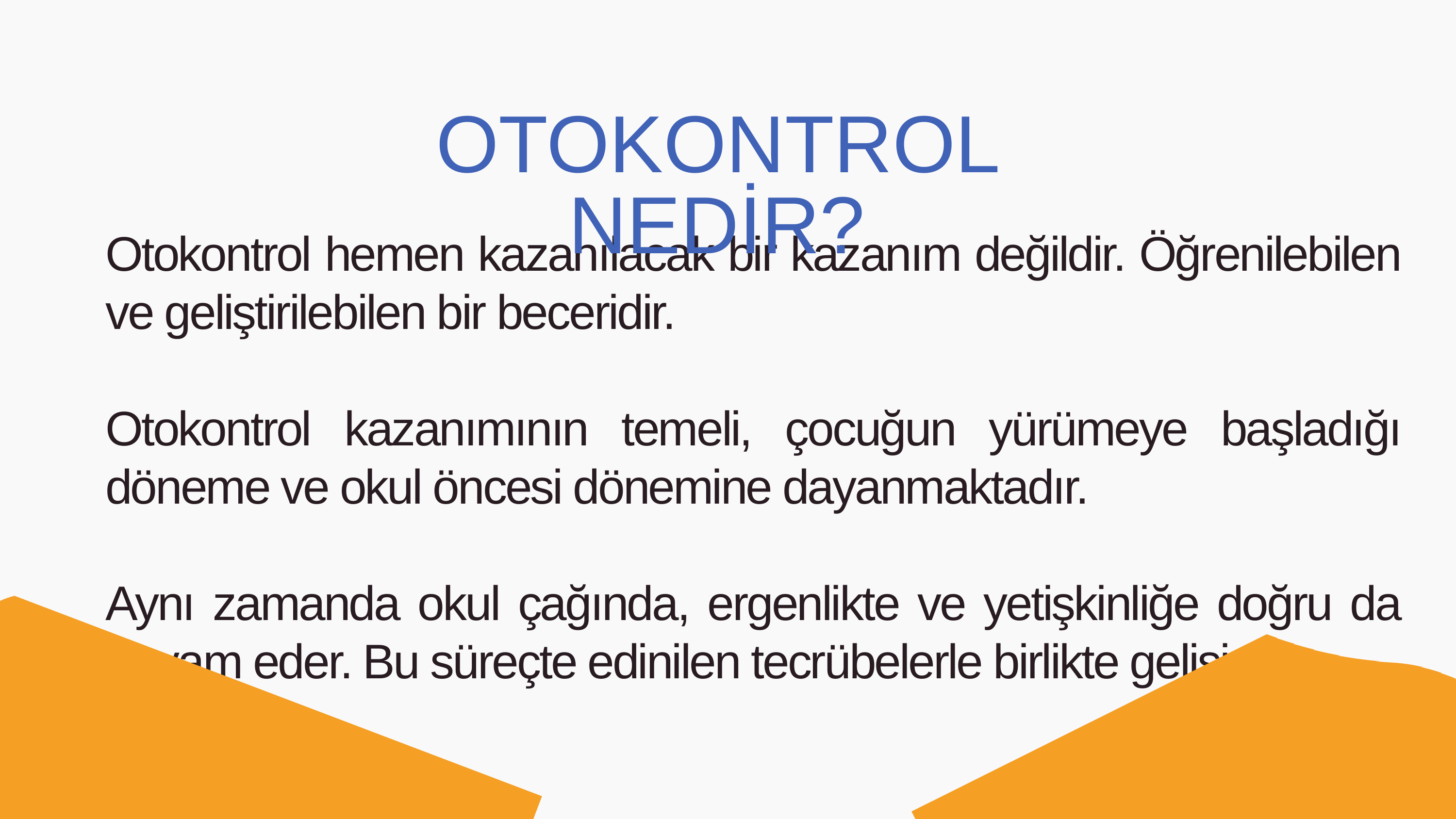

OTOKONTROL NEDİR?
Otokontrol hemen kazanılacak bir kazanım değildir. Öğrenilebilen ve geliştirilebilen bir beceridir.

Otokontrol kazanımının temeli, çocuğun yürümeye başladığı döneme ve okul öncesi dönemine dayanmaktadır.

Aynı zamanda okul çağında, ergenlikte ve yetişkinliğe doğru da devam eder. Bu süreçte edinilen tecrübelerle birlikte gelişir.